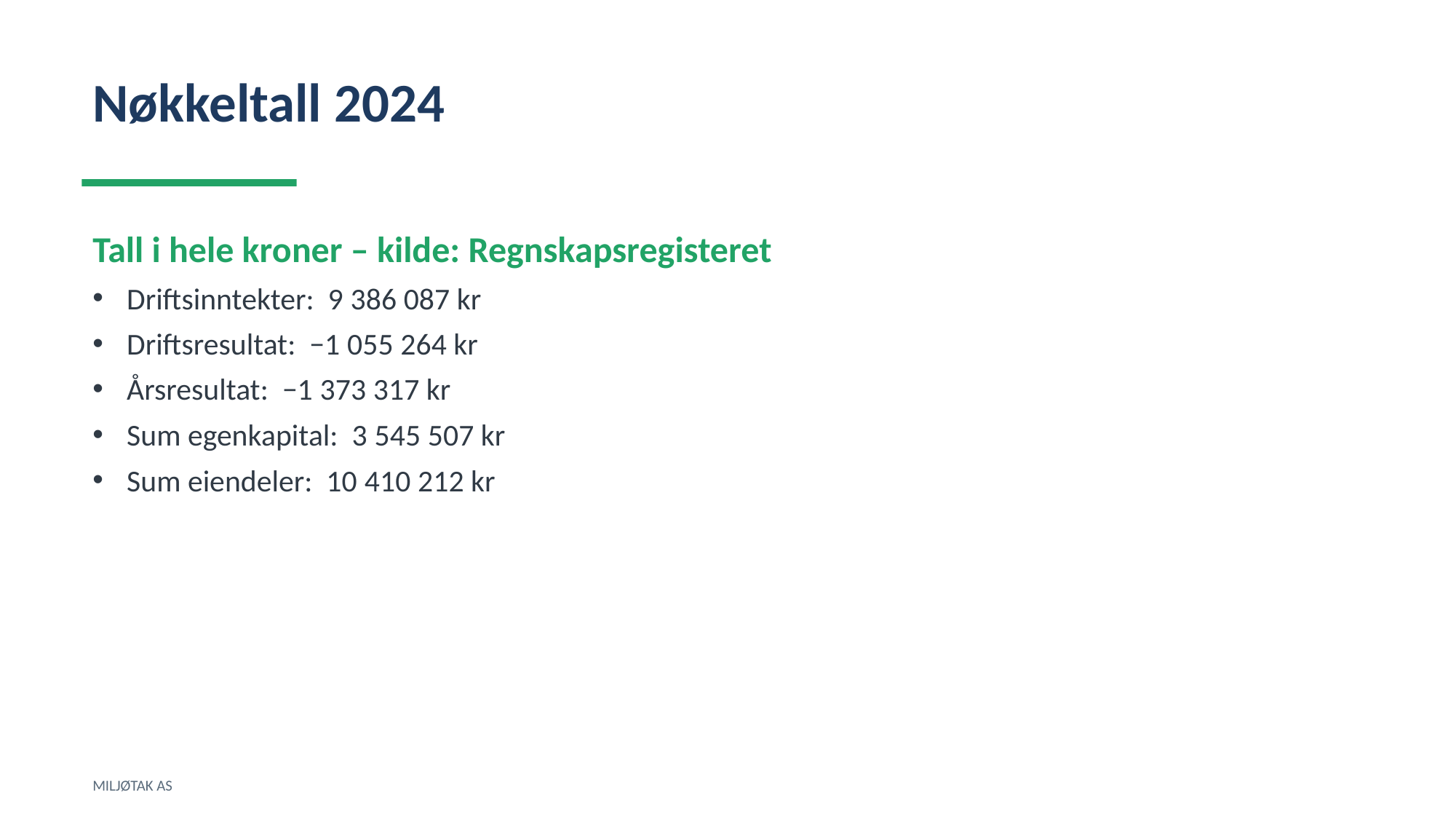

Nøkkeltall 2024

Tall i hele kroner – kilde: Regnskapsregisteret
Driftsinntekter:  9 386 087 kr
Driftsresultat:  −1 055 264 kr
Årsresultat:  −1 373 317 kr
Sum egenkapital:  3 545 507 kr
Sum eiendeler:  10 410 212 kr
MILJØTAK AS